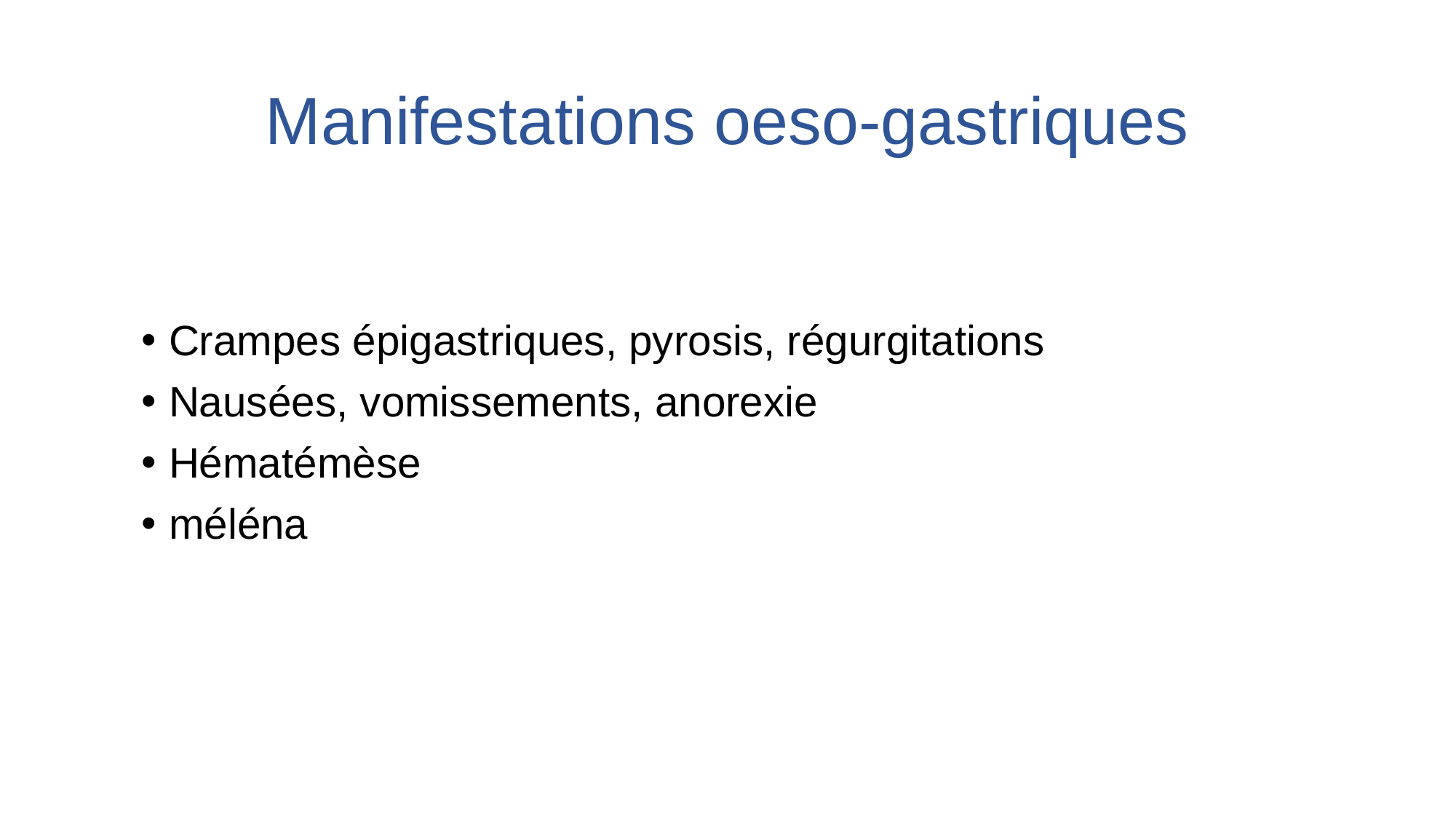

# Manifestations oeso-gastriques
Crampes épigastriques, pyrosis, régurgitations
Nausées, vomissements, anorexie
Hématémèse
méléna